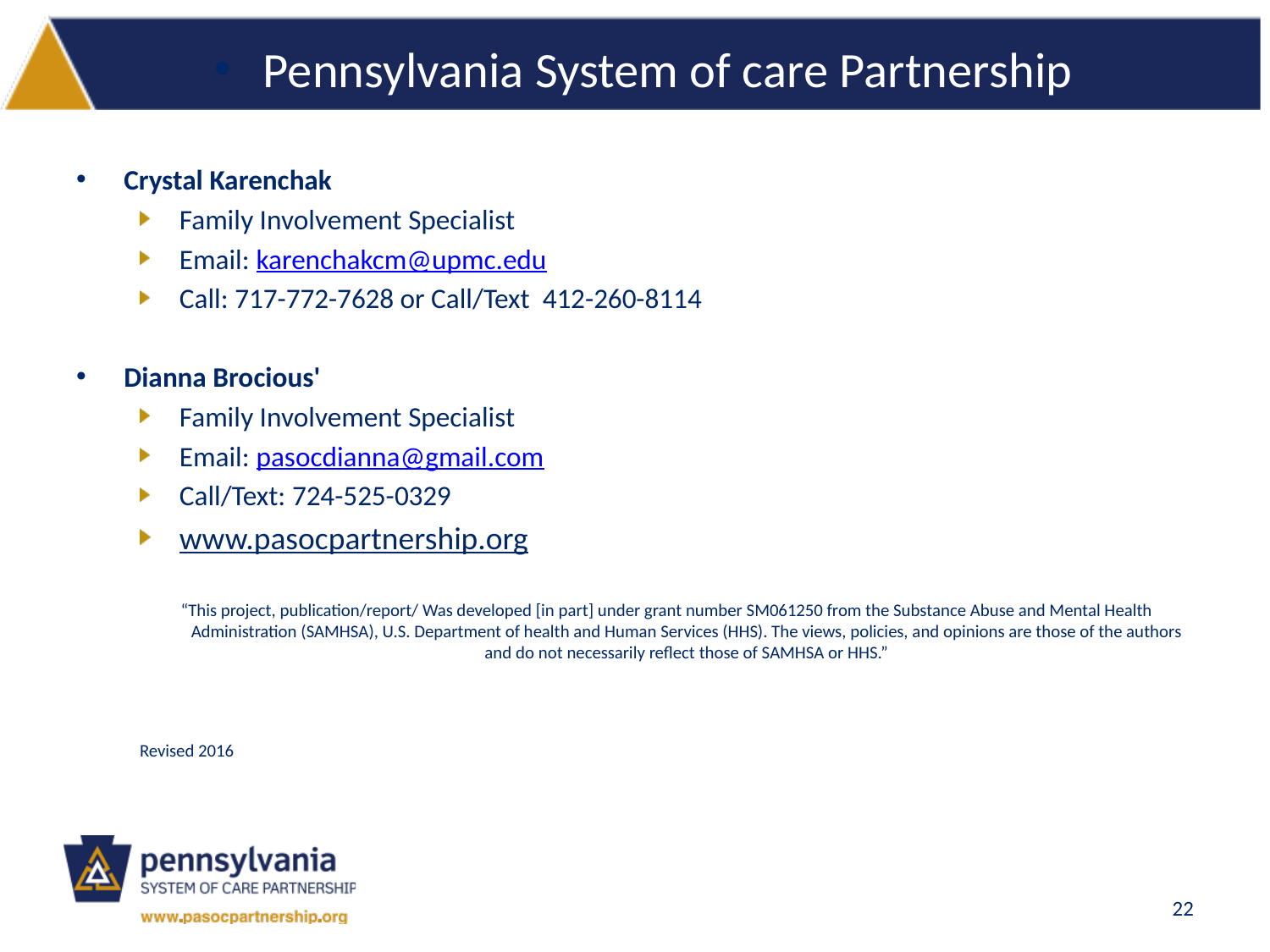

Pennsylvania System of care Partnership

Crystal Karenchak
Family Involvement Specialist
Email: karenchakcm@upmc.edu
Call: 717-772-7628 or Call/Text  412-260-8114

Dianna Brocious'
Family Involvement Specialist
Email: pasocdianna@gmail.com
Call/Text: 724-525-0329
www.pasocpartnership.org

“This project, publication/report/ Was developed [in part] under grant number SM061250 from the Substance Abuse and Mental Health Administration (SAMHSA), U.S. Department of health and Human Services (HHS). The views, policies, and opinions are those of the authors and do not necessarily reflect those of SAMHSA or HHS.”

Revised 2016

22